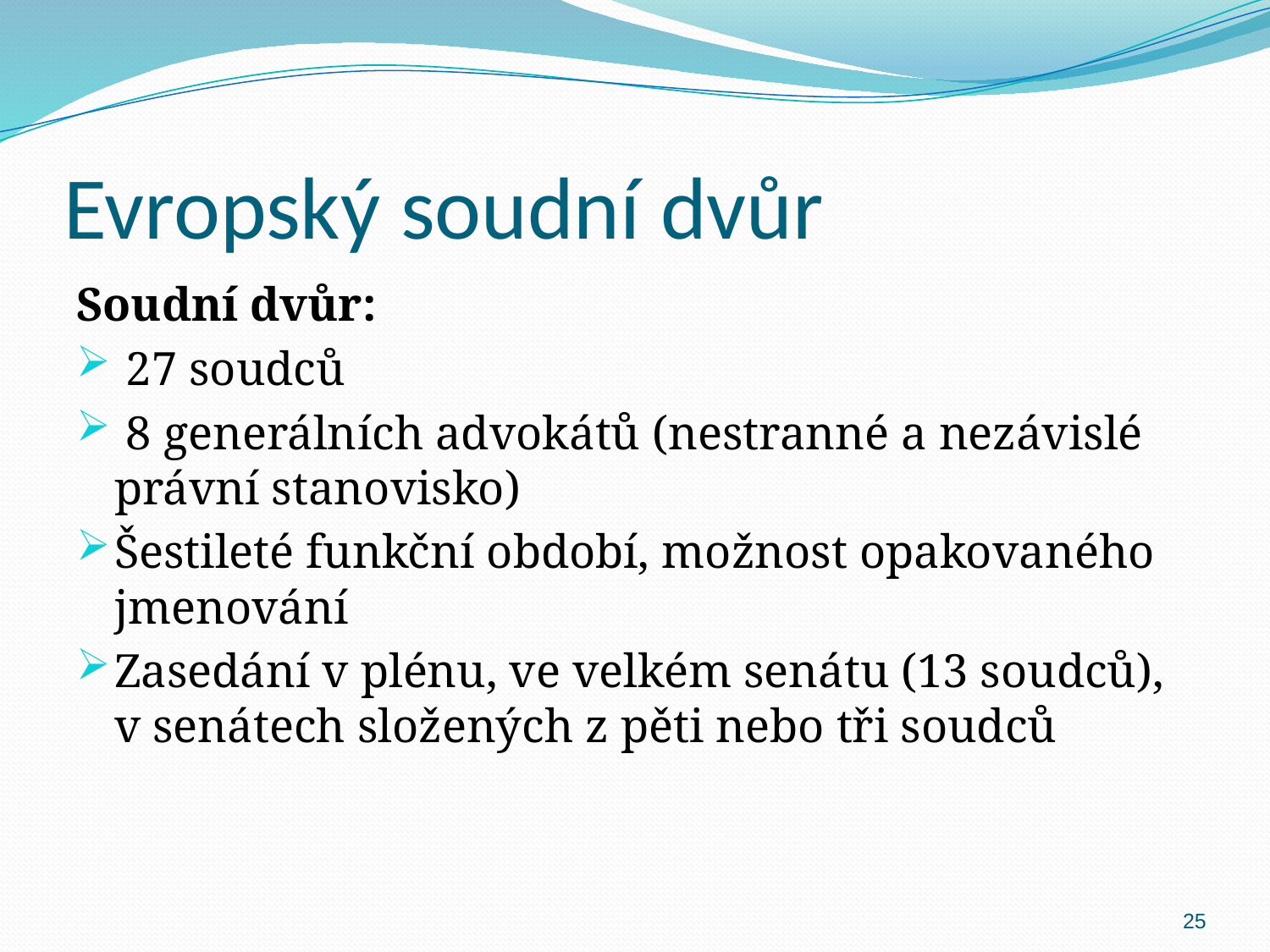

# Evropský soudní dvůr
Soudní dvůr:
 27 soudců
 8 generálních advokátů (nestranné a nezávislé právní stanovisko)
Šestileté funkční období, možnost opakovaného jmenování
Zasedání v plénu, ve velkém senátu (13 soudců), v senátech složených z pěti nebo tři soudců
25